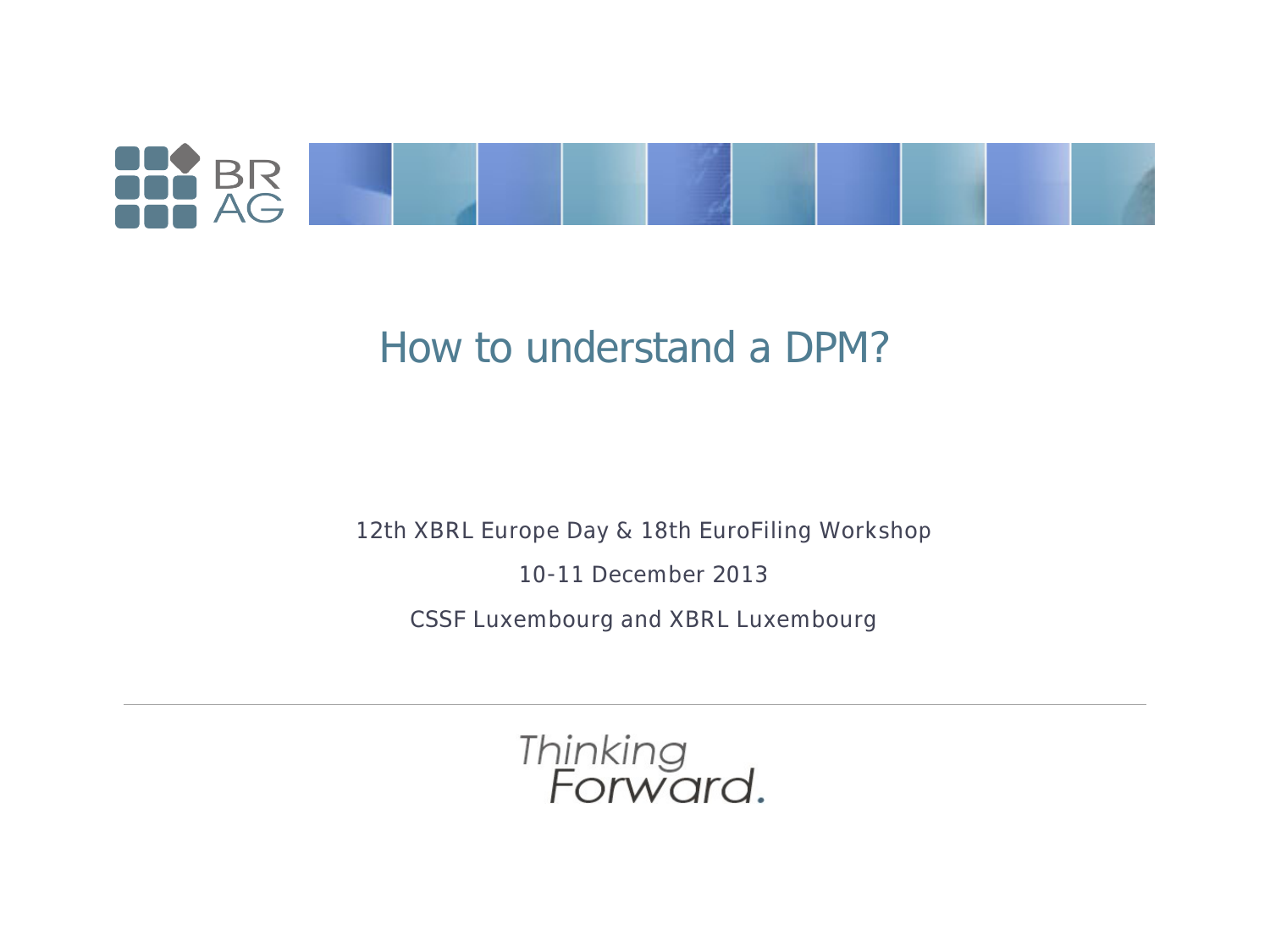

# How to understand a DPM?
12th XBRL Europe Day & 18th EuroFiling Workshop
10-11 December 2013
CSSF Luxembourg and XBRL Luxembourg